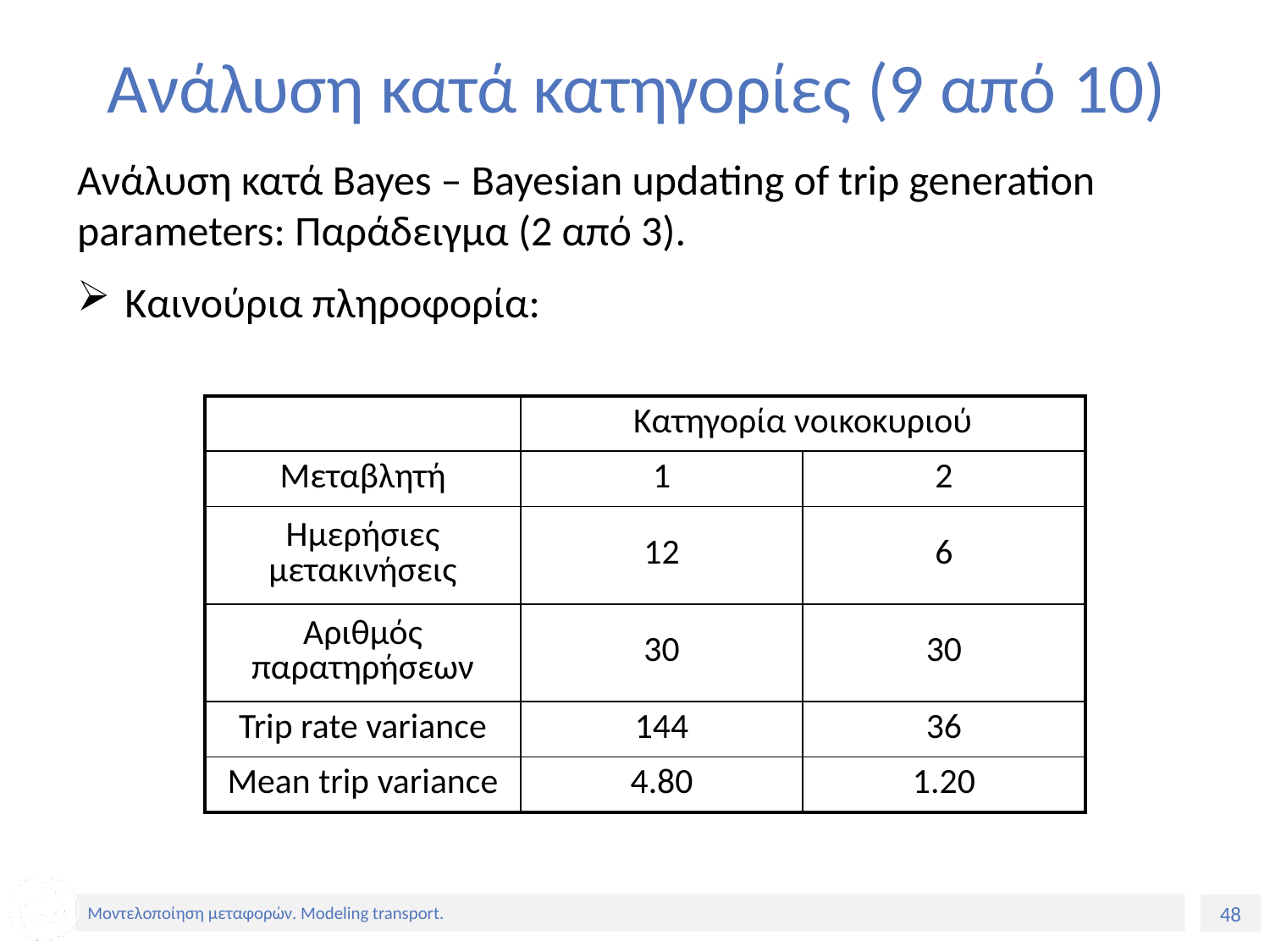

# Ανάλυση κατά κατηγορίες (9 από 10)
Ανάλυση κατά Bayes – Bayesian updating of trip generation parameters: Παράδειγμα (2 από 3).
Καινούρια πληροφορία:

|  | Κατηγορία νοικοκυριού |  |
| --- | --- | --- |
| Μεταβλητή | 1 | 2 |
| Ημερήσιες μετακινήσεις | 12 | 6 |
| Αριθμός παρατηρήσεων | 30 | 30 |
| Trip rate variance | 144 | 36 |
| Mean trip variance | 4.80 | 1.20 |